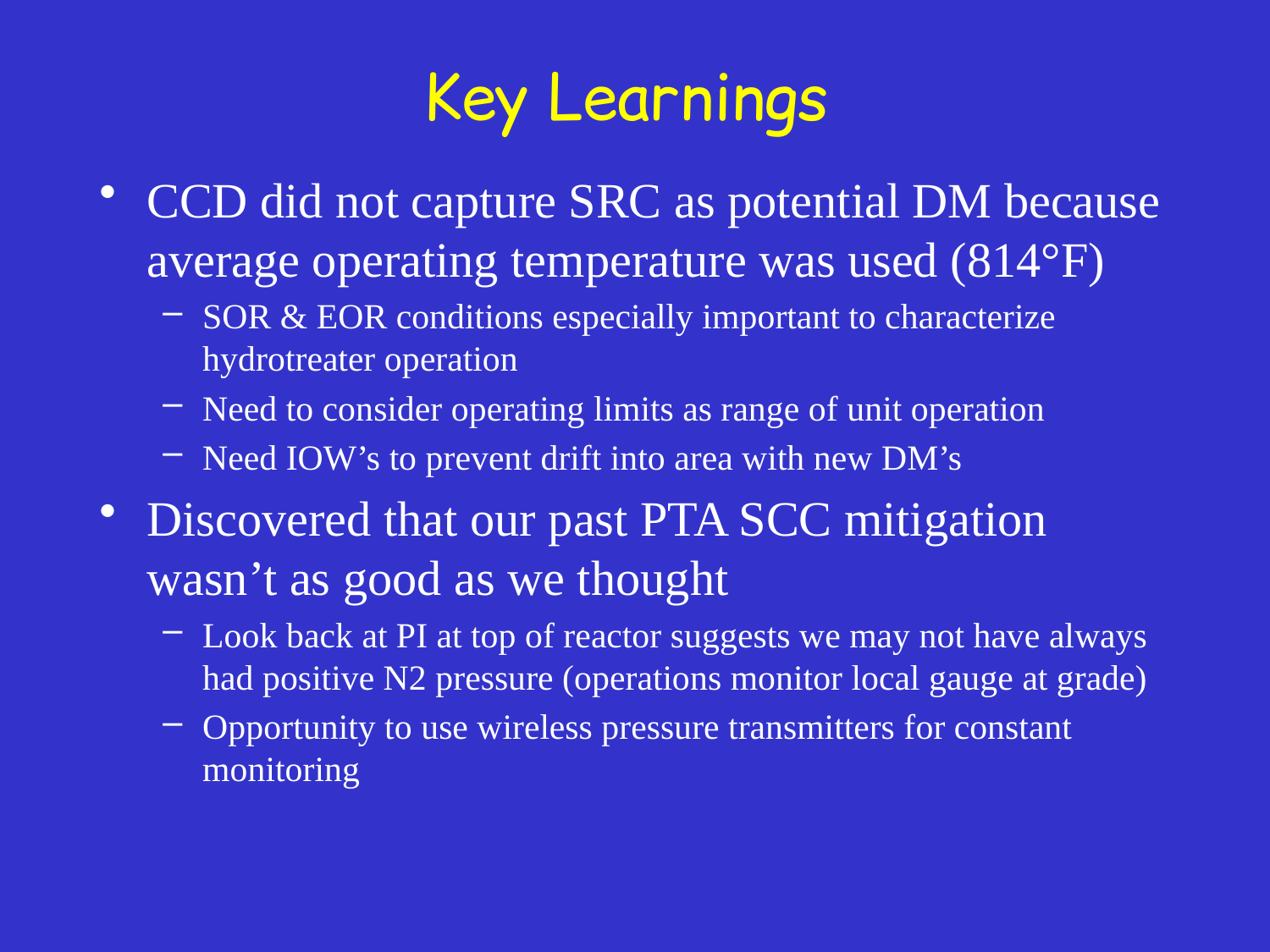

# Key Learnings
CCD did not capture SRC as potential DM because average operating temperature was used (814°F)
SOR & EOR conditions especially important to characterize hydrotreater operation
Need to consider operating limits as range of unit operation
Need IOW’s to prevent drift into area with new DM’s
Discovered that our past PTA SCC mitigation wasn’t as good as we thought
Look back at PI at top of reactor suggests we may not have always had positive N2 pressure (operations monitor local gauge at grade)
Opportunity to use wireless pressure transmitters for constant monitoring